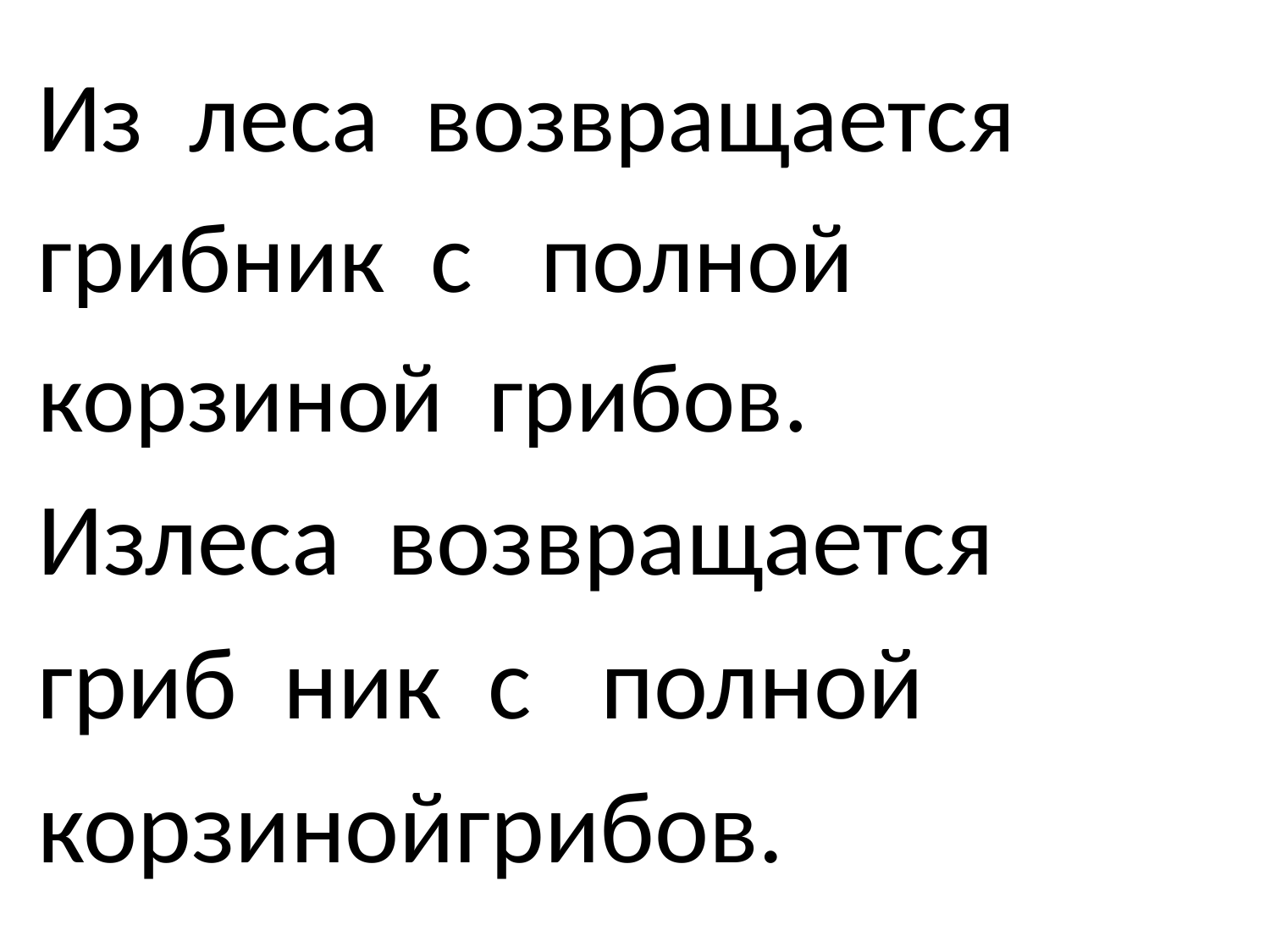

Из  леса  возвращается
грибник  с   полной
корзиной  грибов.
Излеса  возвращается
гриб  ник  с   полной
корзинойгрибов.